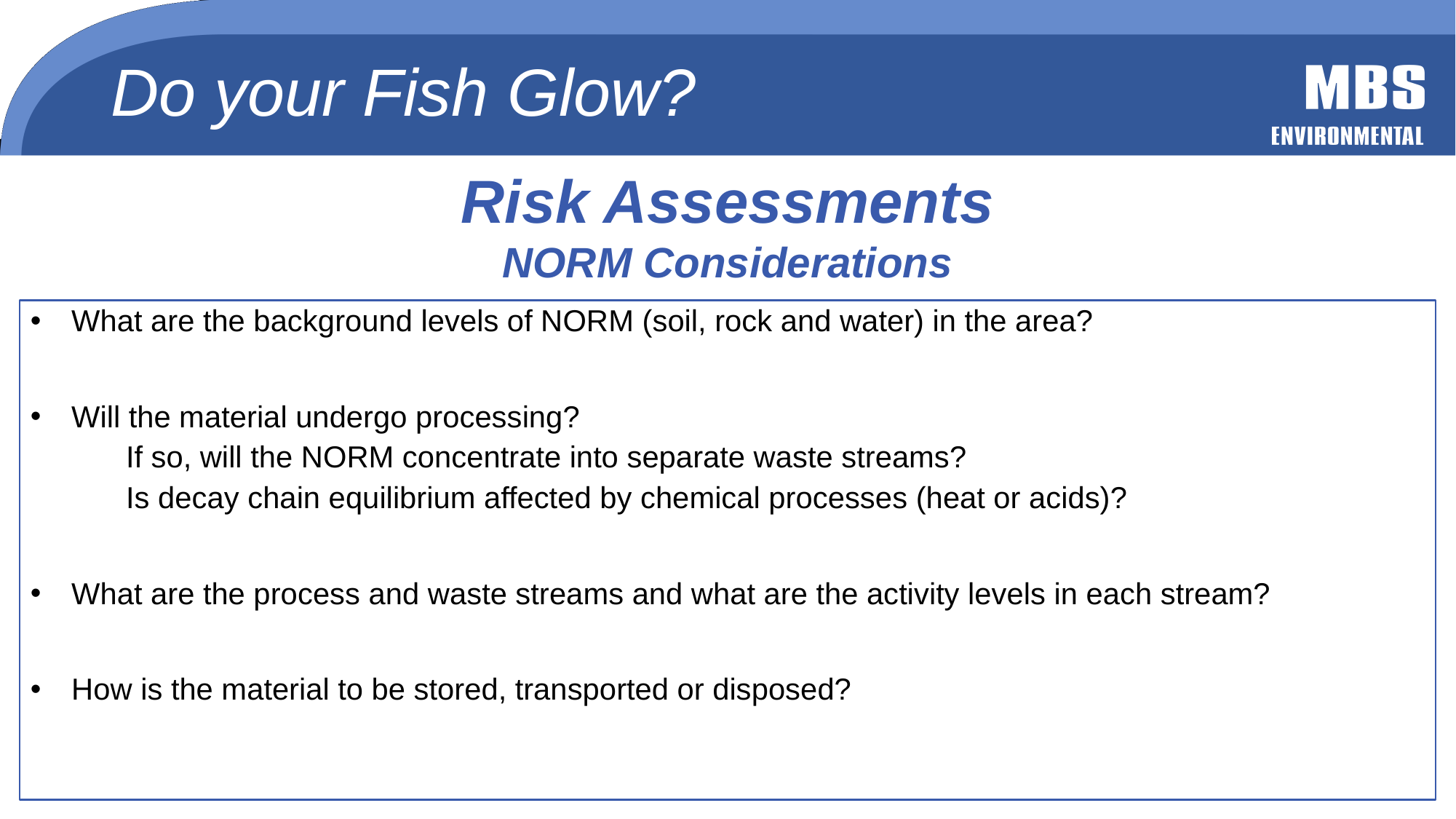

# Do your Fish Glow?
Risk Assessments
NORM Considerations
What are the background levels of NORM (soil, rock and water) in the area?

Will the material undergo processing?
If so, will the NORM concentrate into separate waste streams?
Is decay chain equilibrium affected by chemical processes (heat or acids)?

What are the process and waste streams and what are the activity levels in each stream?

How is the material to be stored, transported or disposed?